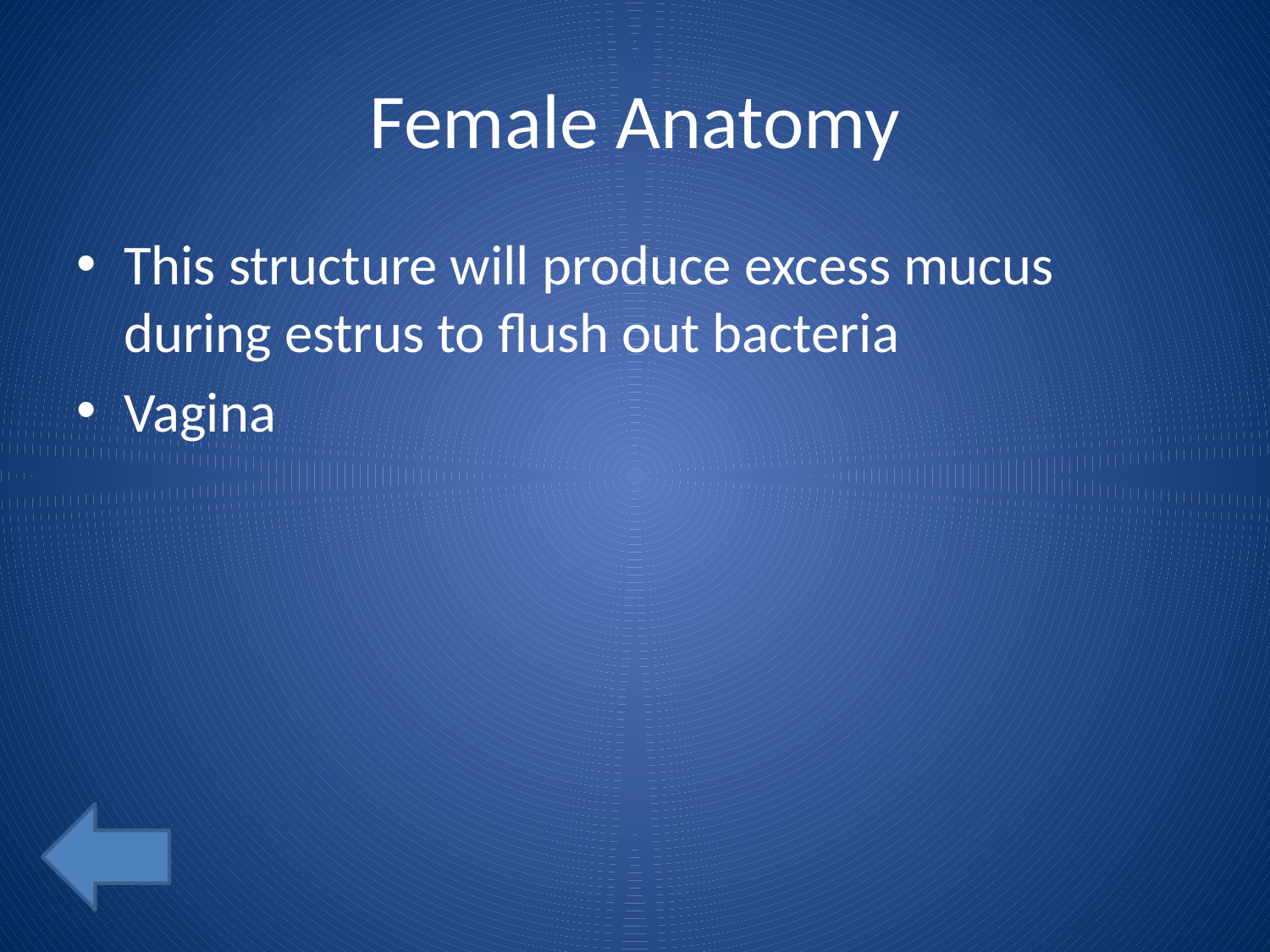

# Female Anatomy
This structure will produce excess mucus during estrus to flush out bacteria
Vagina